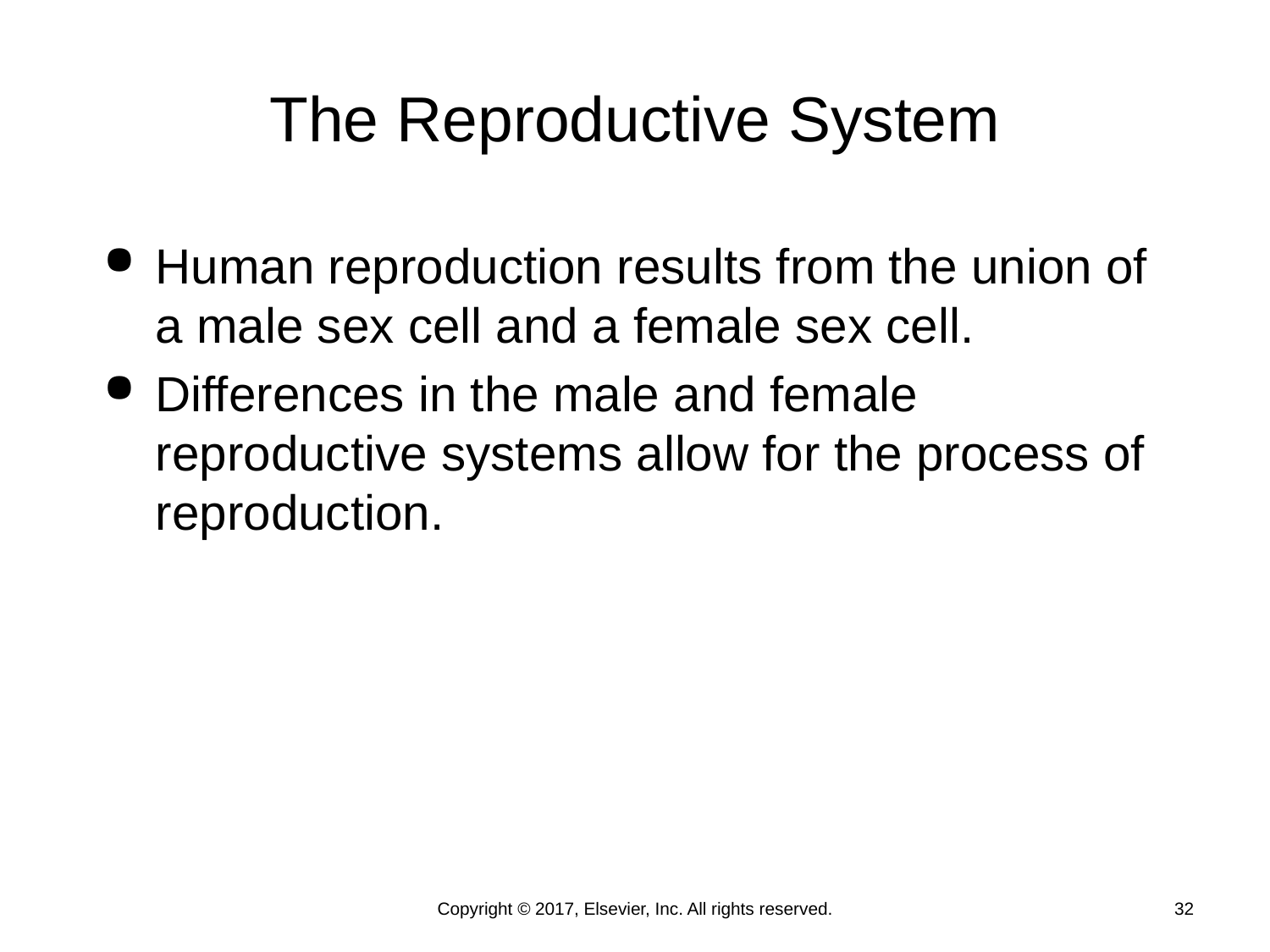

# The Reproductive System
Human reproduction results from the union of a male sex cell and a female sex cell.
Differences in the male and female reproductive systems allow for the process of reproduction.
Copyright © 2017, Elsevier, Inc. All rights reserved.
32